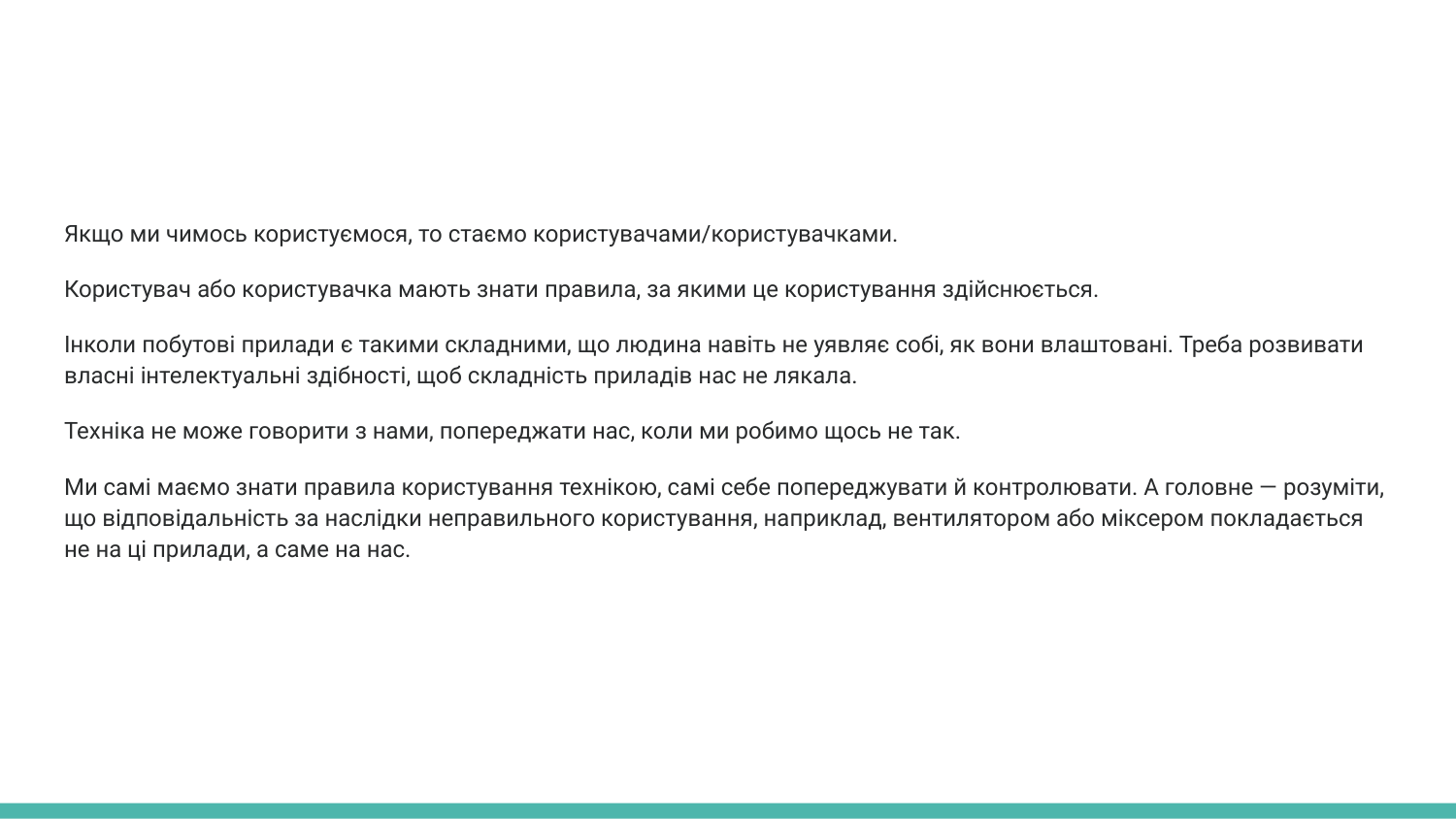

#
Якщо ми чимось користуємося, то стаємо користувачами/користувачками.
Користувач або користувачка мають знати правила, за якими це користування здійснюється.
Інколи побутові прилади є такими складними, що людина навіть не уявляє собі, як вони влаштовані. Треба розвивати власні інтелектуальні здібності, щоб складність приладів нас не лякала.
Техніка не може говорити з нами, попереджати нас, коли ми робимо щось не так.
Ми самі маємо знати правила користування технікою, самі себе попереджувати й контролювати. А головне — розуміти, що відповідальність за наслідки неправильного користування, наприклад, вентилятором або міксером покладається не на ці прилади, а саме на нас.